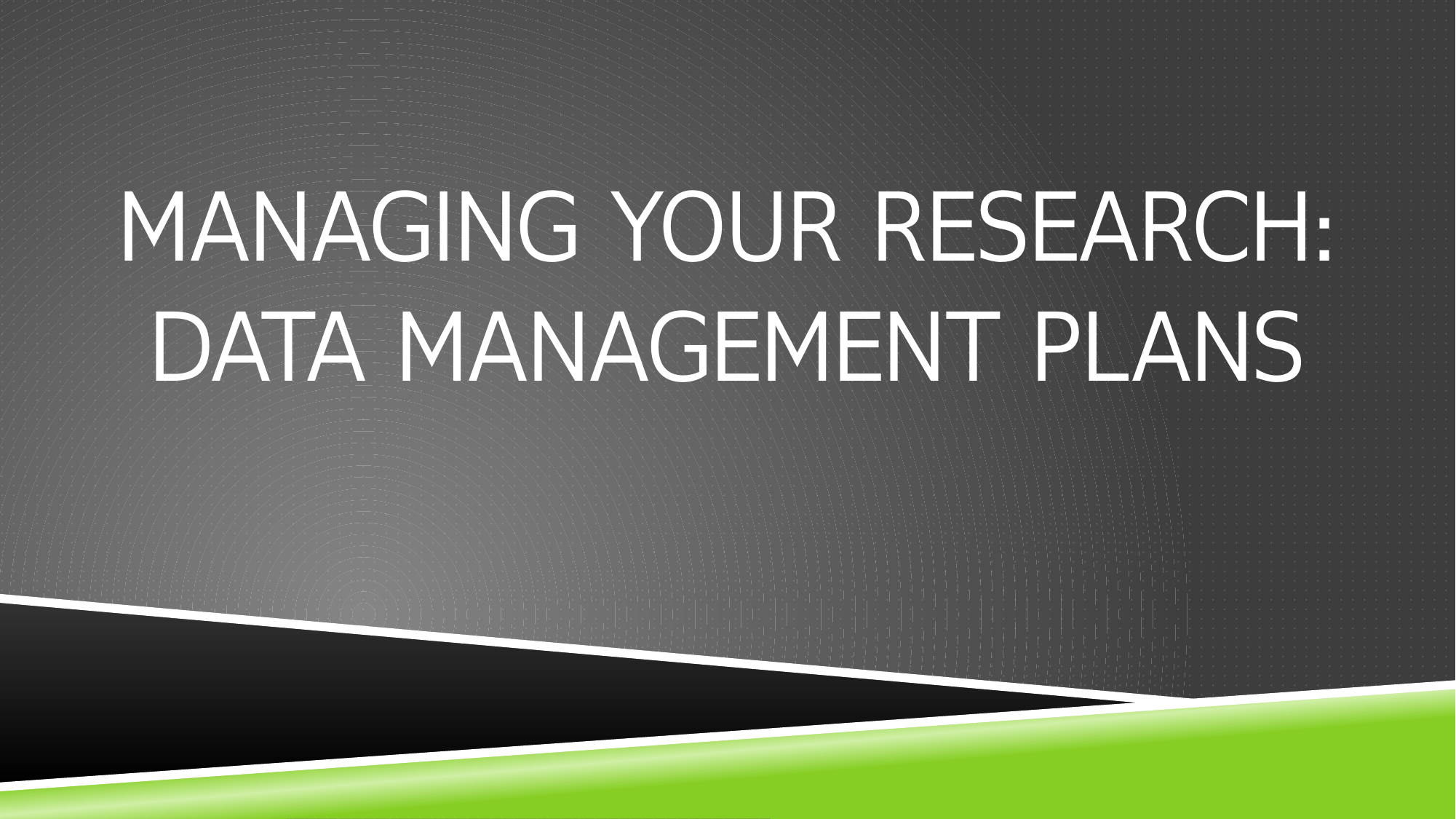

# MANAGING YOUR RESEARCH: DATA MANAGEMENT PLANS